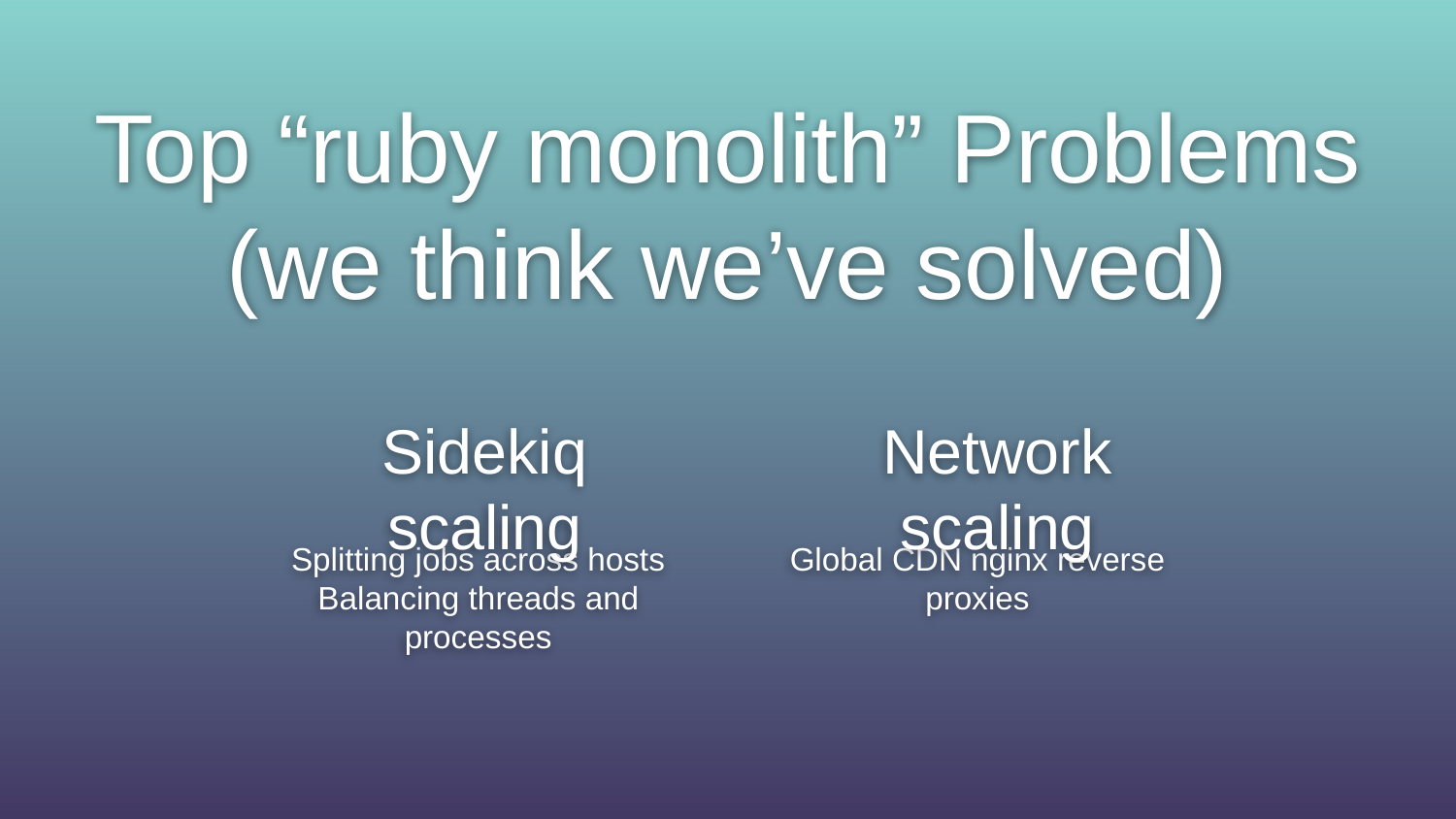

Top “ruby monolith” Problems
(we think we’ve solved)
Sidekiq scaling
Network scaling
Splitting jobs across hosts
Balancing threads and processes
Global CDN nginx reverse proxies